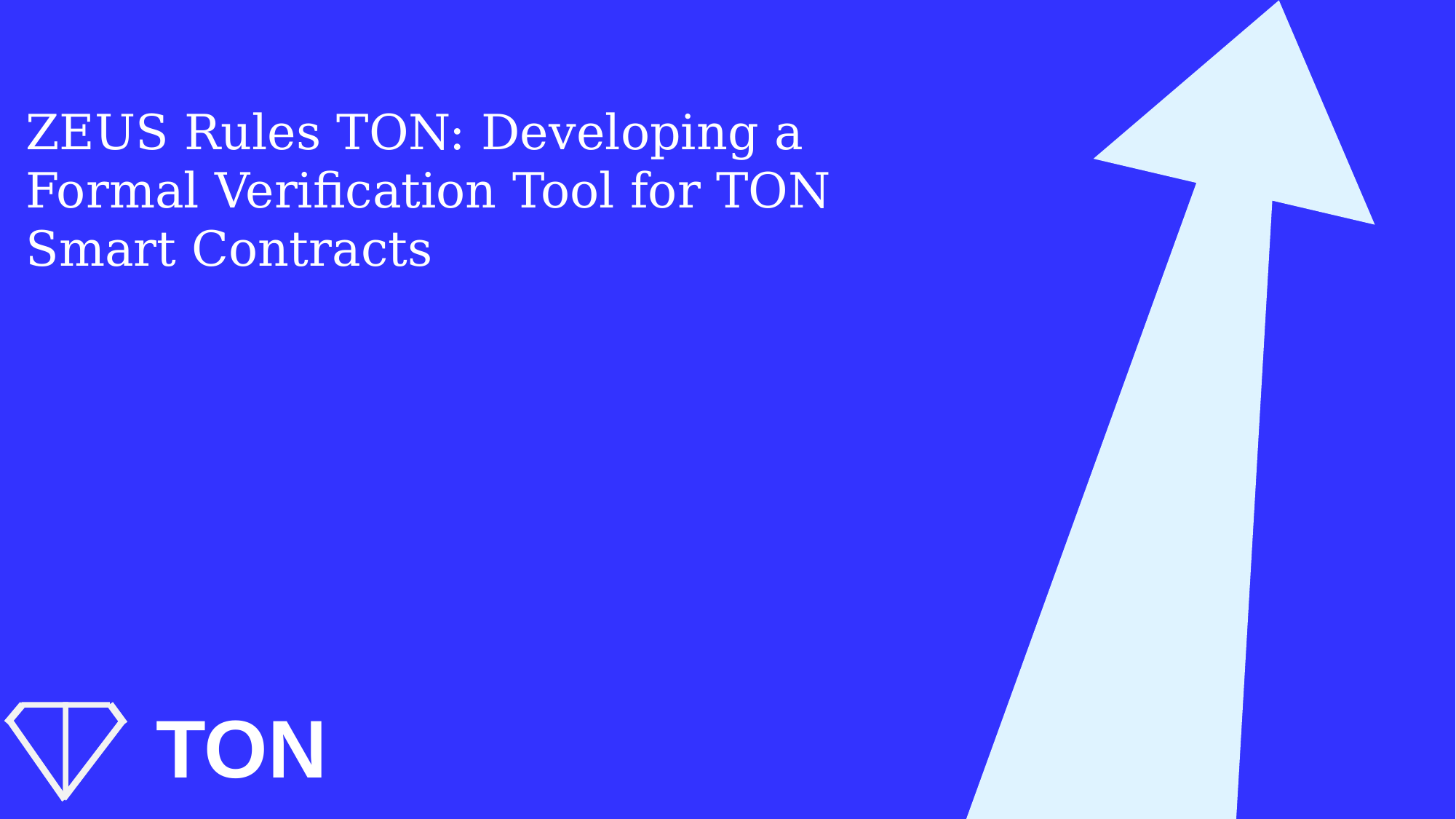

ZEUS Rules TON: Developing a Formal Verification Tool for TON Smart Contracts

TON